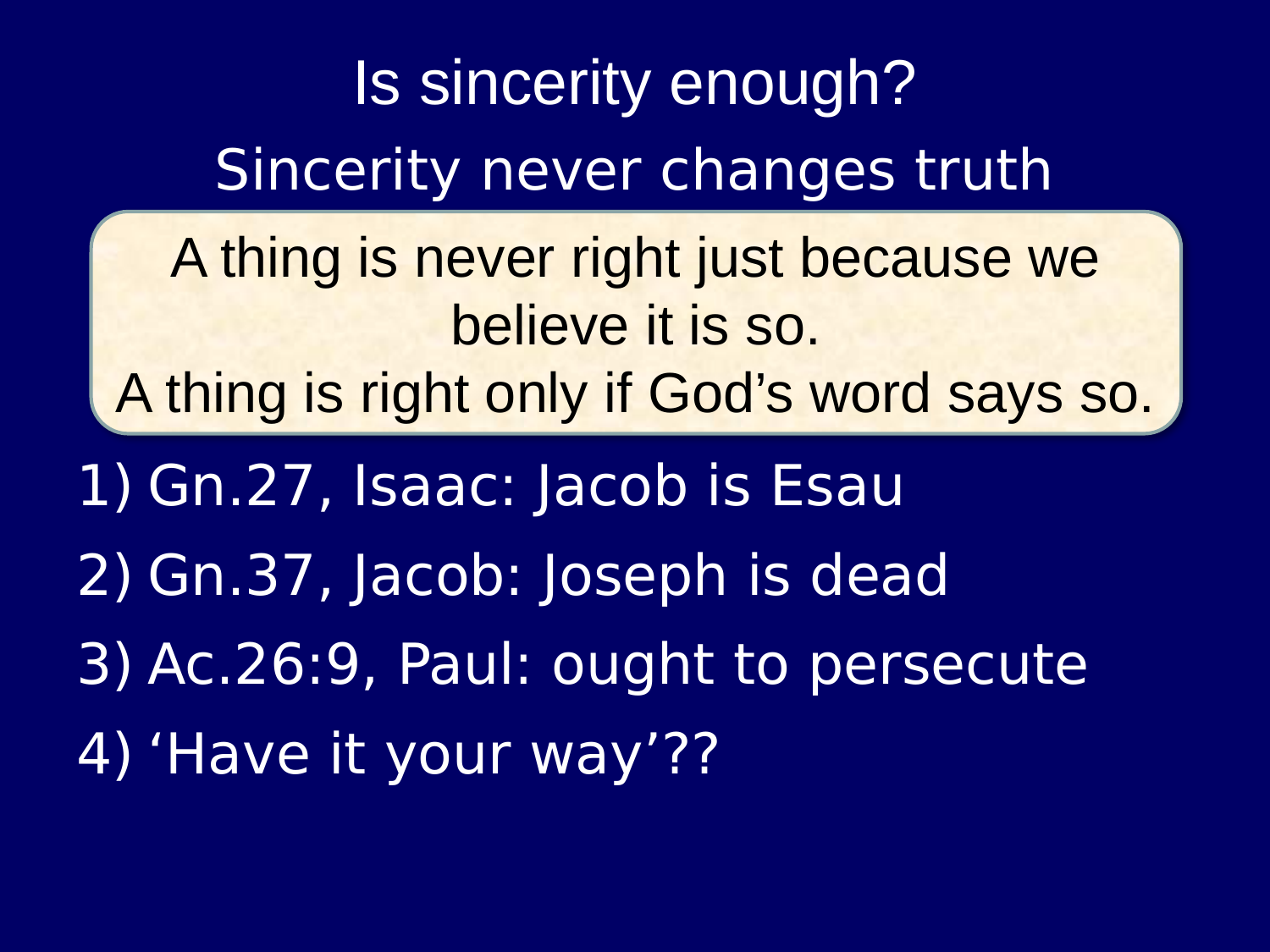

# Is sincerity enough?
Sincerity never changes truth

Gn.27, Isaac: Jacob is Esau
Gn.37, Jacob: Joseph is dead
Ac.26:9, Paul: ought to persecute
‘Have it your way’??
A thing is never right just because we believe it is so.
A thing is right only if God’s word says so.